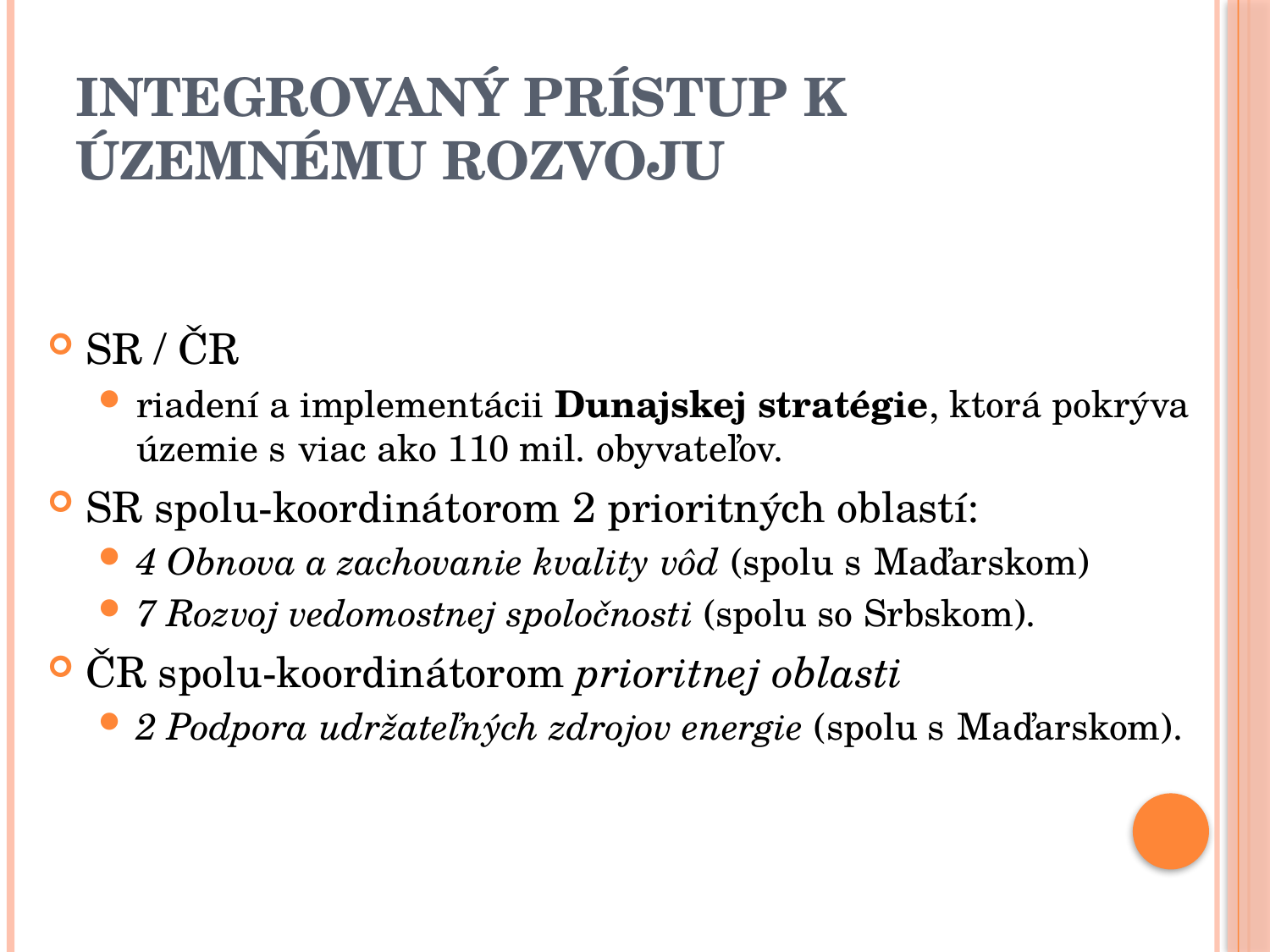

# Integrovaný prístup k územnému rozvoju
SR / ČR
riadení a implementácii Dunajskej stratégie, ktorá pokrýva územie s viac ako 110 mil. obyvateľov.
SR spolu-koordinátorom 2 prioritných oblastí:
4 Obnova a zachovanie kvality vôd (spolu s Maďarskom)
7 Rozvoj vedomostnej spoločnosti (spolu so Srbskom).
ČR spolu-koordinátorom prioritnej oblasti
2 Podpora udržateľných zdrojov energie (spolu s Maďarskom).